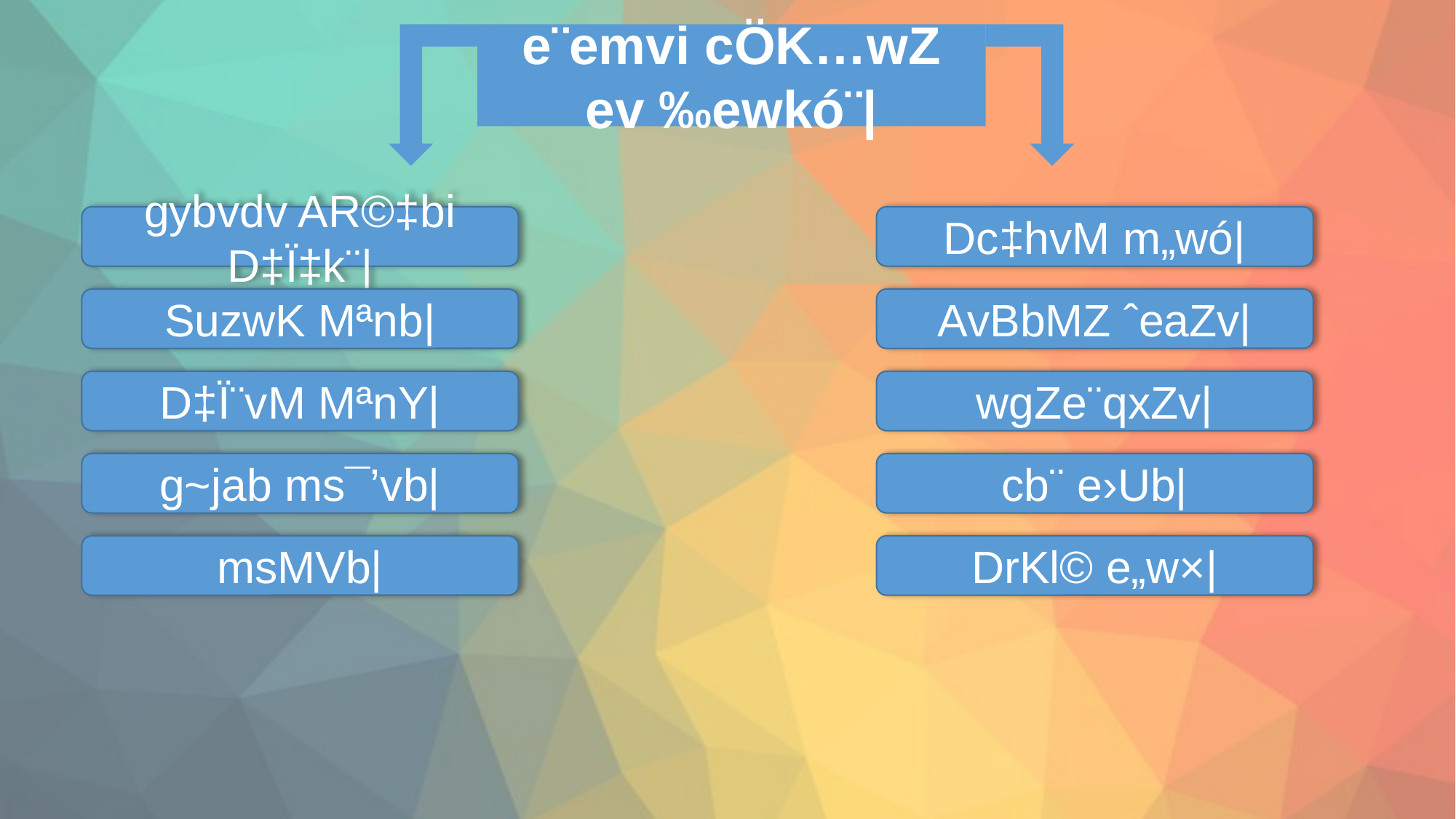

e¨emvi cÖK…wZ ev ‰ewkó¨|

Dc‡hvM m„wó|
gybvdv AR©‡bi D‡Ï‡k¨|
AvBbMZ ˆeaZv|
SuzwK Mªnb|
wgZe¨qxZv|
D‡Ï¨vM MªnY|
cb¨ e›Ub|
g~jab ms¯’vb|
msMVb|
DrKl© e„w×|